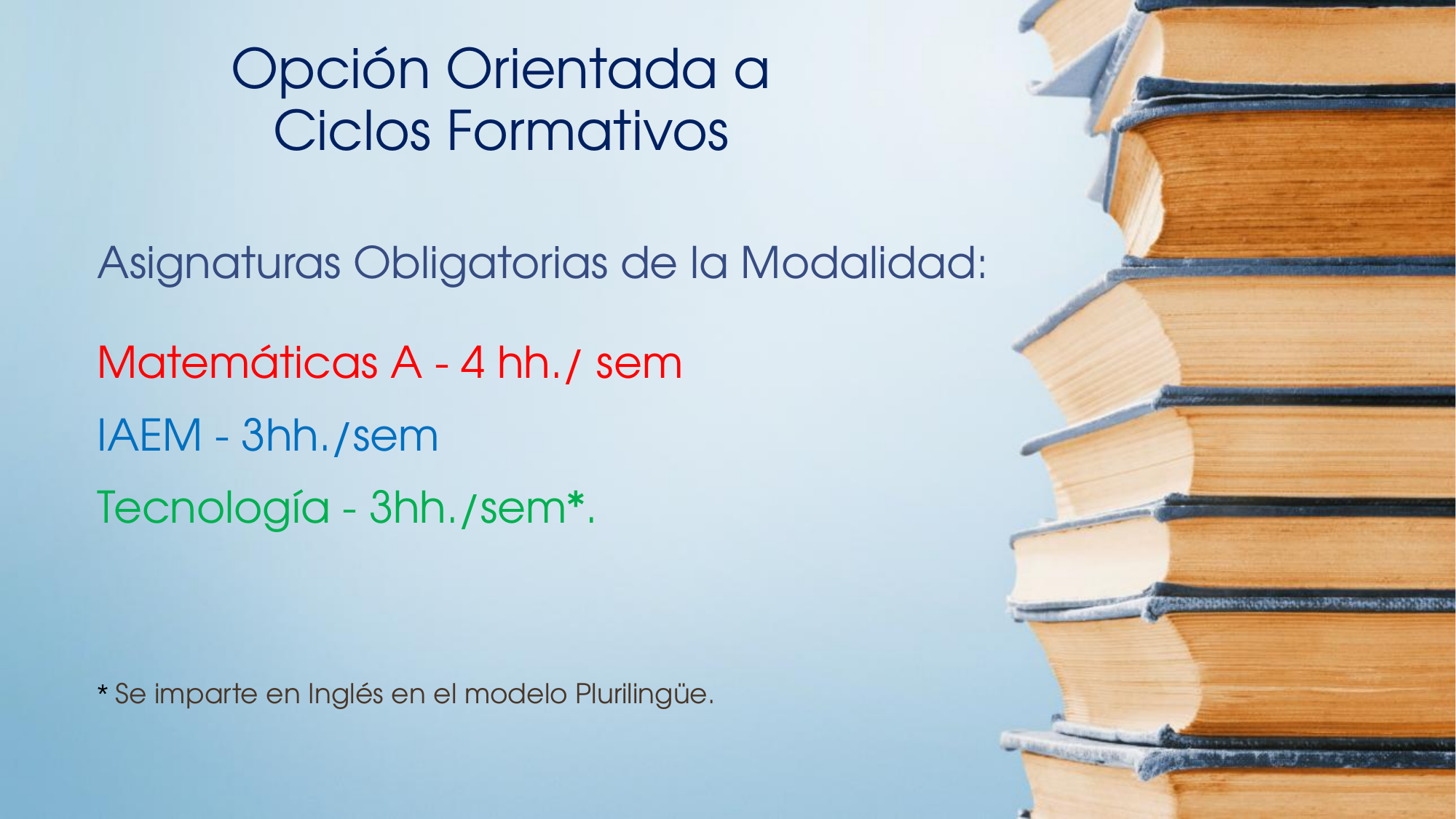

Opción Orientada a
Ciclos Formativos
Asignaturas Obligatorias de la Modalidad:
Matemáticas A - 4 hh./ sem
IAEM - 3hh./sem
Tecnología - 3hh./sem*.

* Se imparte en Inglés en el modelo Plurilingüe.